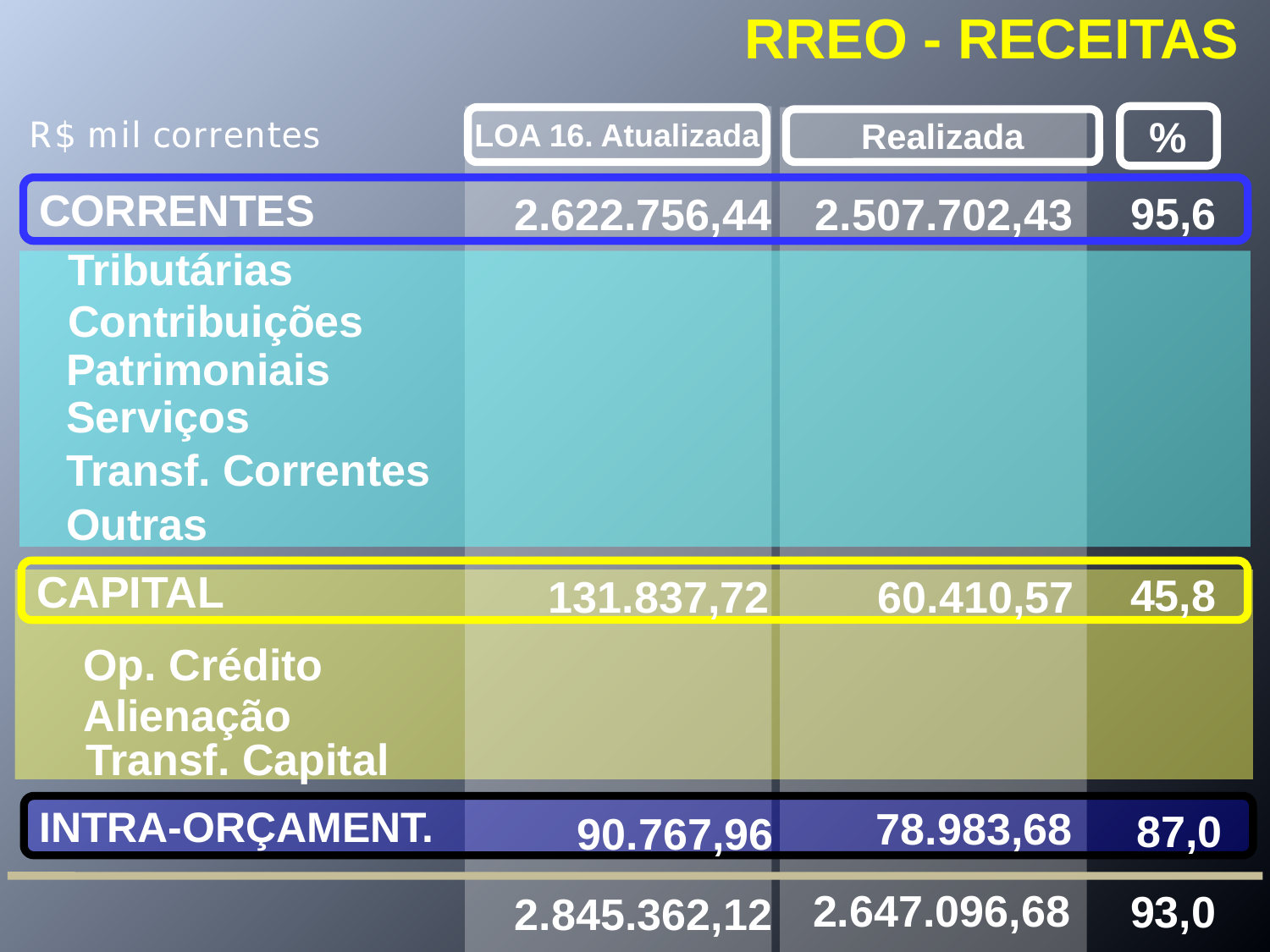

RREO - RECEITAS

LOA 16. Atualizada
%
R$ mil correntes

Realizada
CORRENTES
95,6
2.622.756,44
2.507.702,43
Tributárias
Contribuições
Patrimoniais
Serviços
Transf. Correntes
Outras

CAPITAL
45,8
131.837,72
60.410,57

Op. Crédito
Alienação
Transf. Capital

78.983,68
INTRA-ORÇAMENT.
87,0
90.767,96

2.647.096,68
93,0
2.845.362,12